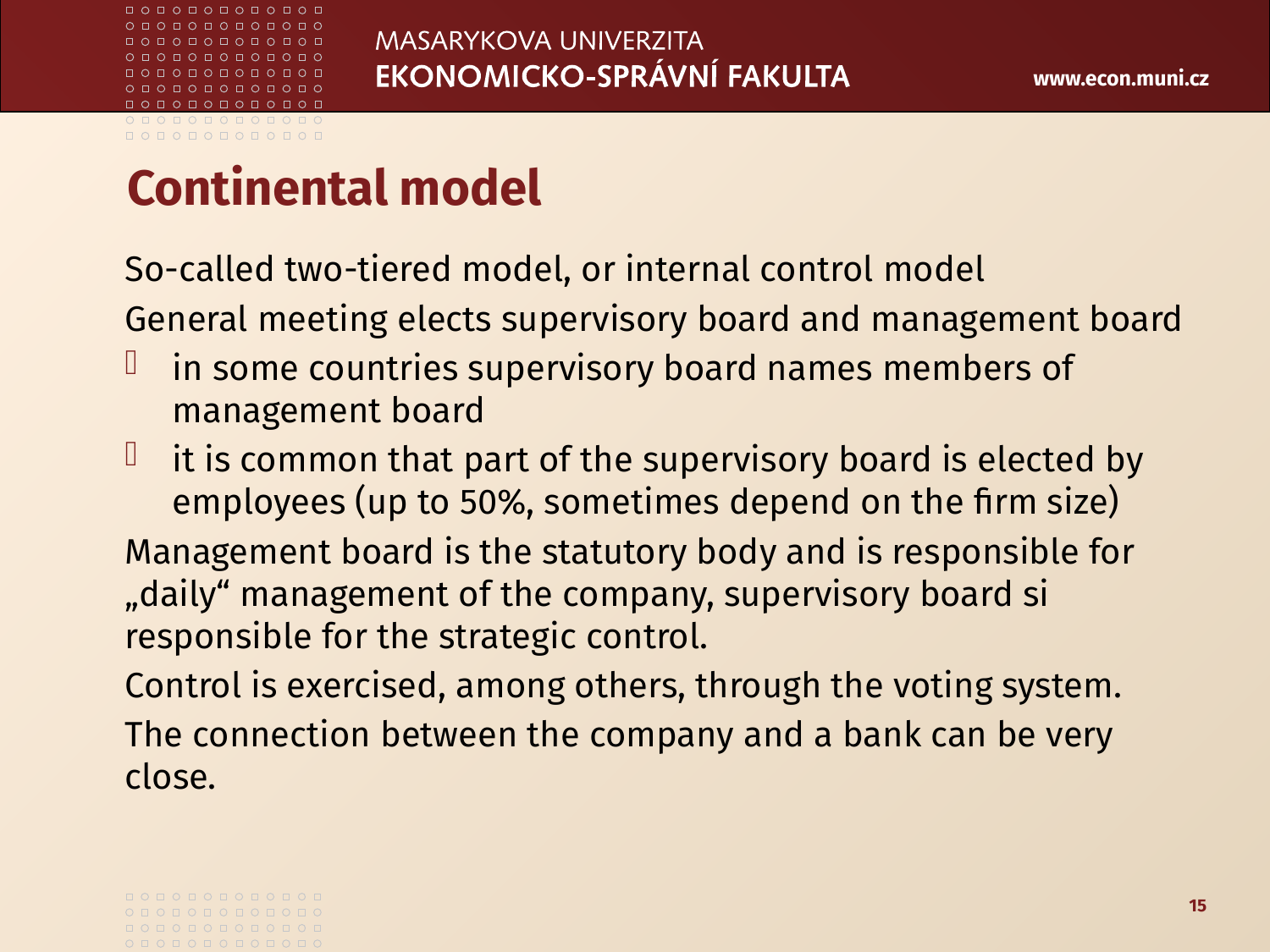

# Continental model
So-called two-tiered model, or internal control model
General meeting elects supervisory board and management board
in some countries supervisory board names members of management board
it is common that part of the supervisory board is elected by employees (up to 50%, sometimes depend on the firm size)
Management board is the statutory body and is responsible for „daily“ management of the company, supervisory board si responsible for the strategic control.
Control is exercised, among others, through the voting system.
The connection between the company and a bank can be very close.
15